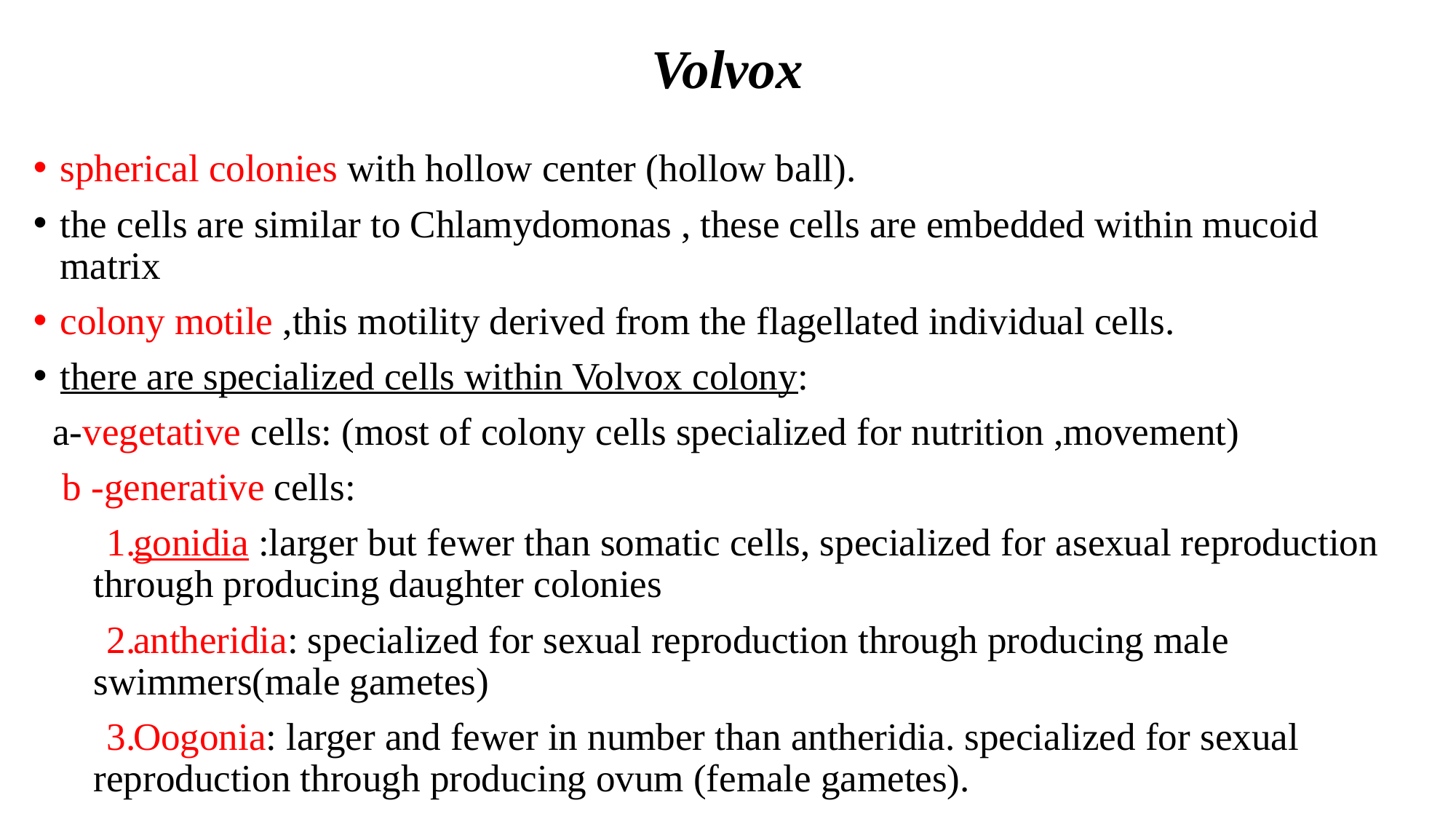

# Volvox
spherical colonies with hollow center (hollow ball).
the cells are similar to Chlamydomonas , these cells are embedded within mucoid matrix
colony motile ,this motility derived from the flagellated individual cells.
there are specialized cells within Volvox colony:
  a-vegetative cells: (most of colony cells specialized for nutrition ,movement)
   b -generative cells:
gonidia :larger but fewer than somatic cells, specialized for asexual reproduction through producing daughter colonies
antheridia: specialized for sexual reproduction through producing male swimmers(male gametes)
Oogonia: larger and fewer in number than antheridia. specialized for sexual reproduction through producing ovum (female gametes).